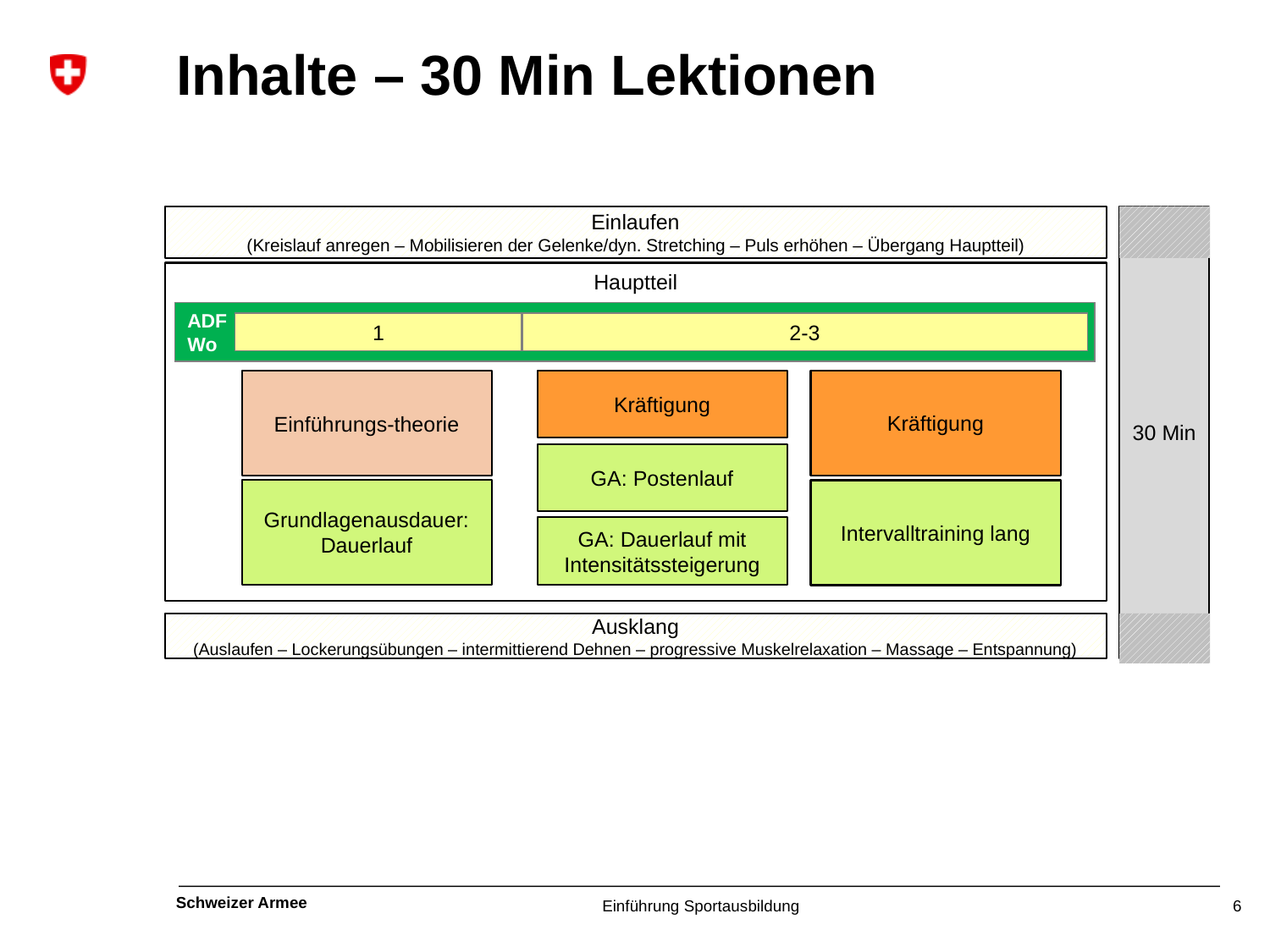

# Inhalte – 30 Min Lektionen
Einlaufen
(Kreislauf anregen – Mobilisieren der Gelenke/dyn. Stretching – Puls erhöhen – Übergang Hauptteil)
30 Min

Hauptteil
ADF
Wo
1
2-3
Kräftigung
Kräftigung
Einführungs-theorie
GA: Postenlauf
Grundlagenausdauer: Dauerlauf
Intervalltraining lang
GA: Dauerlauf mit Intensitätssteigerung
Ausklang
(Auslaufen – Lockerungsübungen – intermittierend Dehnen – progressive Muskelrelaxation – Massage – Entspannung)